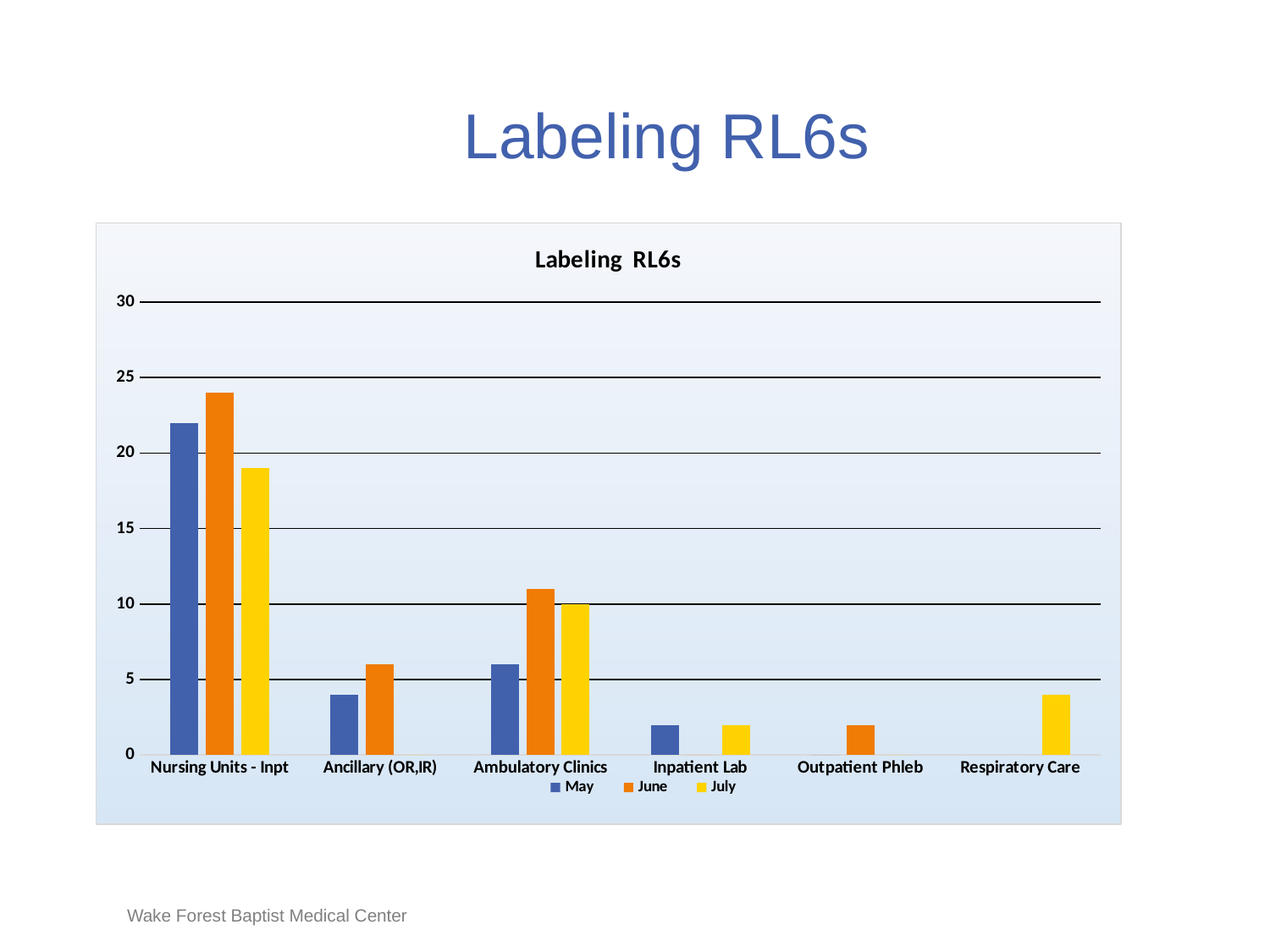

# Labeling RL6s

### Chart: Labeling  RL6s

| Category | May | June | July |
|---|---|---|---|
| Nursing Units - Inpt | 22.0 | 24.0 | 19.0 |
| Ancillary (OR,IR) | 4.0 | 6.0 | 0.0 |
| Ambulatory Clinics | 6.0 | 11.0 | 10.0 |
| Inpatient Lab | 2.0 | 0.0 | 2.0 |
| Outpatient Phleb | 0.0 | 2.0 | 0.0 |
| Respiratory Care | None | None | 4.0 |